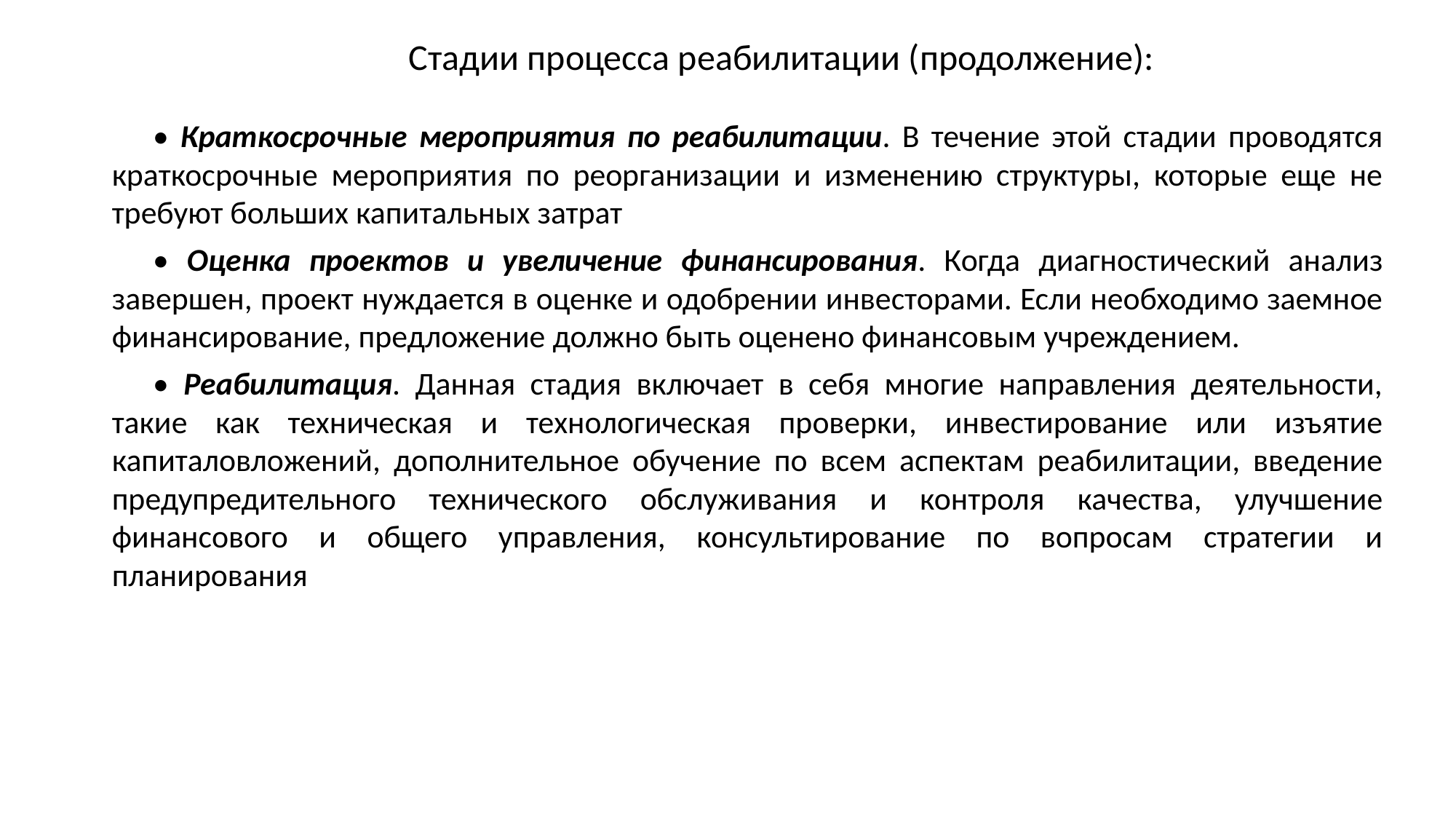

Стадии процесса реабилитации (продолжение):

• Краткосрочные мероприятия по реабилитации. В течение этой стадии проводятся краткосрочные мероприятия по реорганизации и изменению структуры, которые еще не требуют больших капитальных затрат
• Оценка проектов и увеличение финансирования. Когда диагностический анализ завершен, проект нуждается в оценке и одобрении инвесторами. Если необходимо заемное финансирование, предложение должно быть оценено финансовым учреждением.
• Реабилитация. Данная стадия включает в себя многие направления деятельности, такие как техническая и технологическая проверки, инвестирование или изъятие капиталовложений, дополнительное обучение по всем аспектам реабилитации, введение предупредительного технического обслуживания и контроля качества, улучшение финансового и общего управления, консультирование по вопросам стратегии и планирования